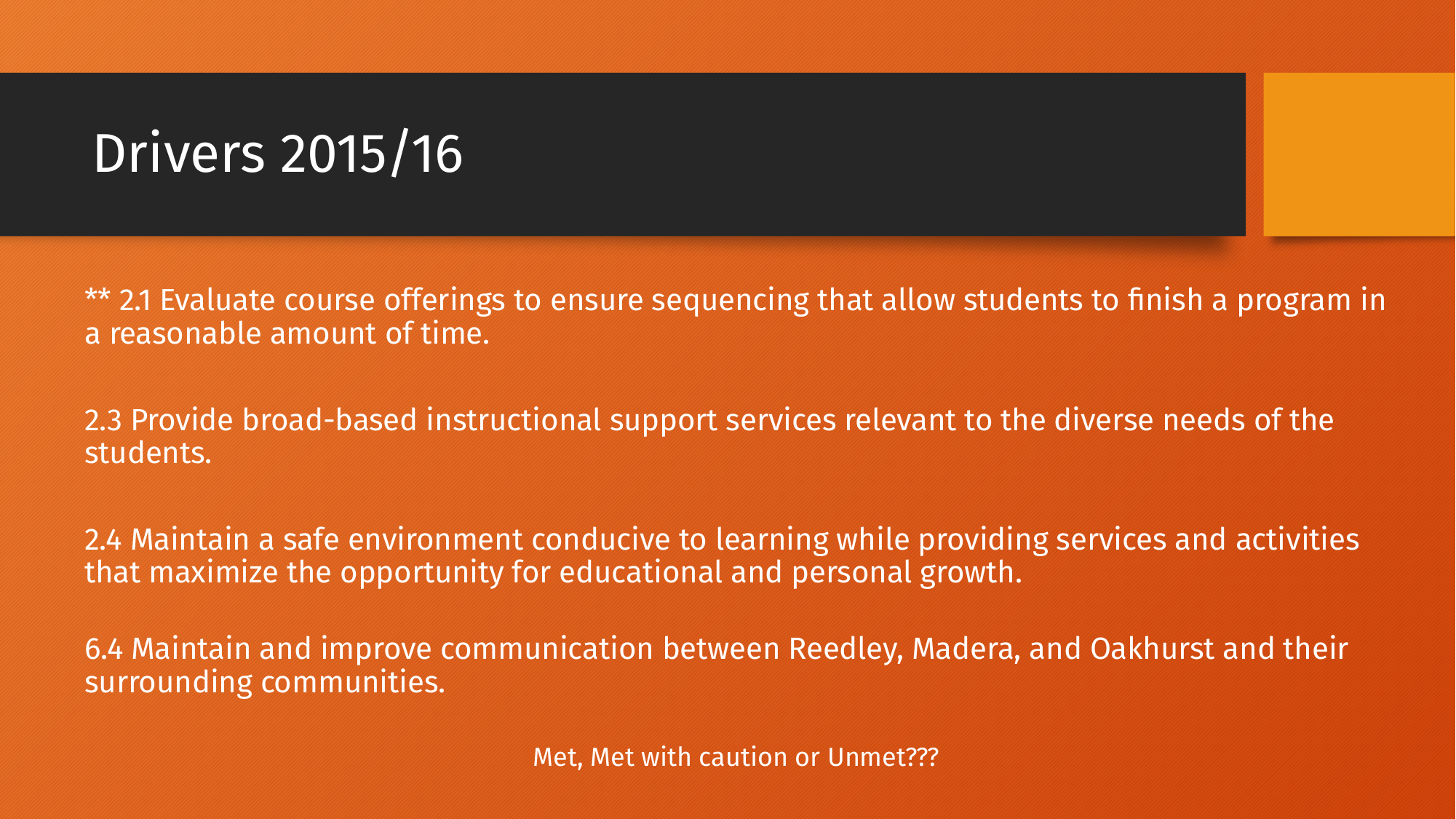

# Drivers 2015/16
** 2.1 Evaluate course offerings to ensure sequencing that allow students to finish a program in a reasonable amount of time.

2.3 Provide broad-based instructional support services relevant to the diverse needs of the students.

2.4 Maintain a safe environment conducive to learning while providing services and activities that maximize the opportunity for educational and personal growth.

6.4 Maintain and improve communication between Reedley, Madera, and Oakhurst and their surrounding communities.

Met, Met with caution or Unmet???